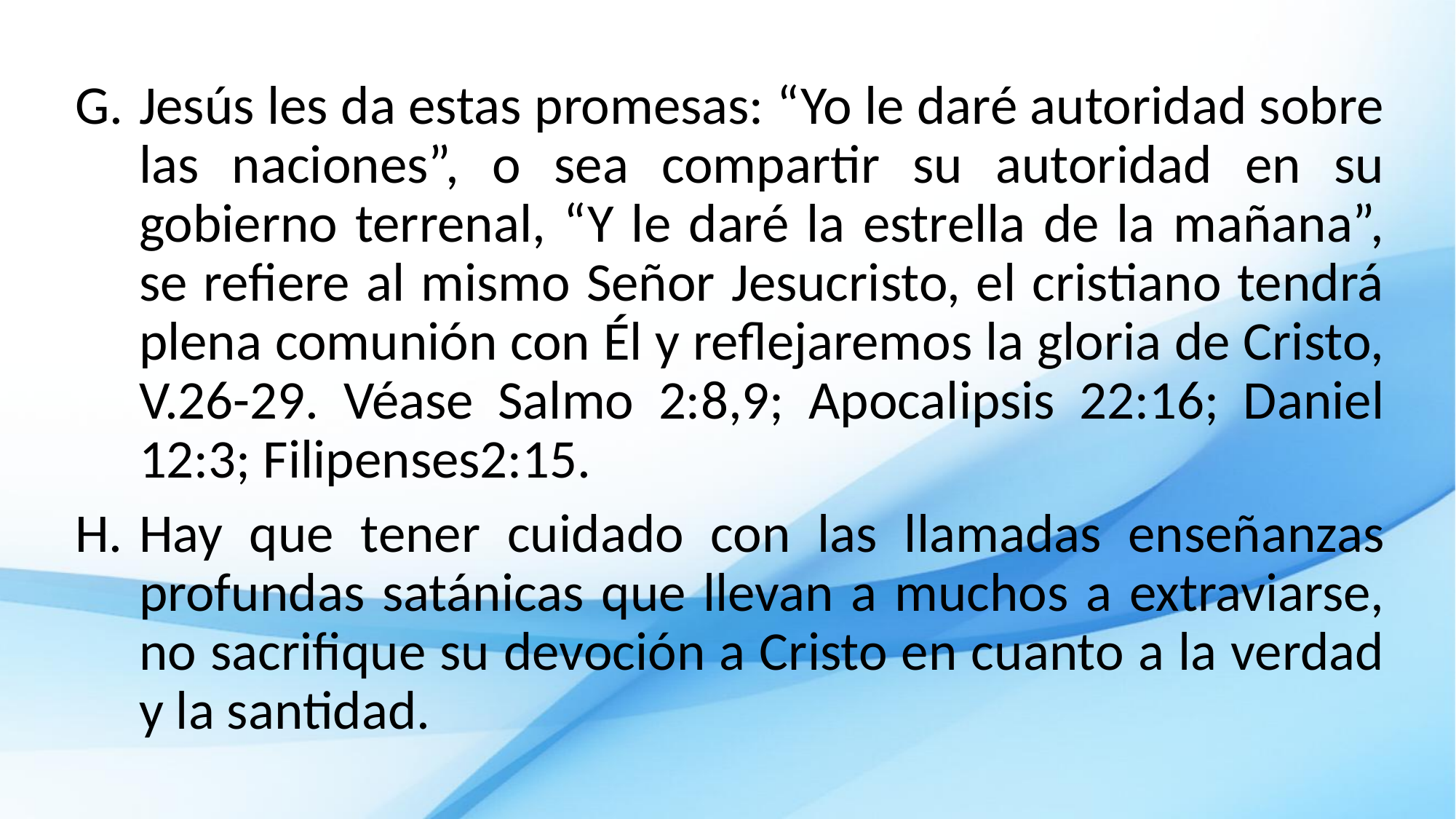

Jesús les da estas promesas: “Yo le daré autoridad sobre las naciones”, o sea compartir su autoridad en su gobierno terrenal, “Y le daré la estrella de la mañana”, se refiere al mismo Señor Jesucristo, el cristiano tendrá plena comunión con Él y reflejaremos la gloria de Cristo, V.26-29. Véase Salmo 2:8,9; Apocalipsis 22:16; Daniel 12:3; Filipenses2:15.
Hay que tener cuidado con las llamadas enseñanzas profundas satánicas que llevan a muchos a extraviarse, no sacrifique su devoción a Cristo en cuanto a la verdad y la santidad.